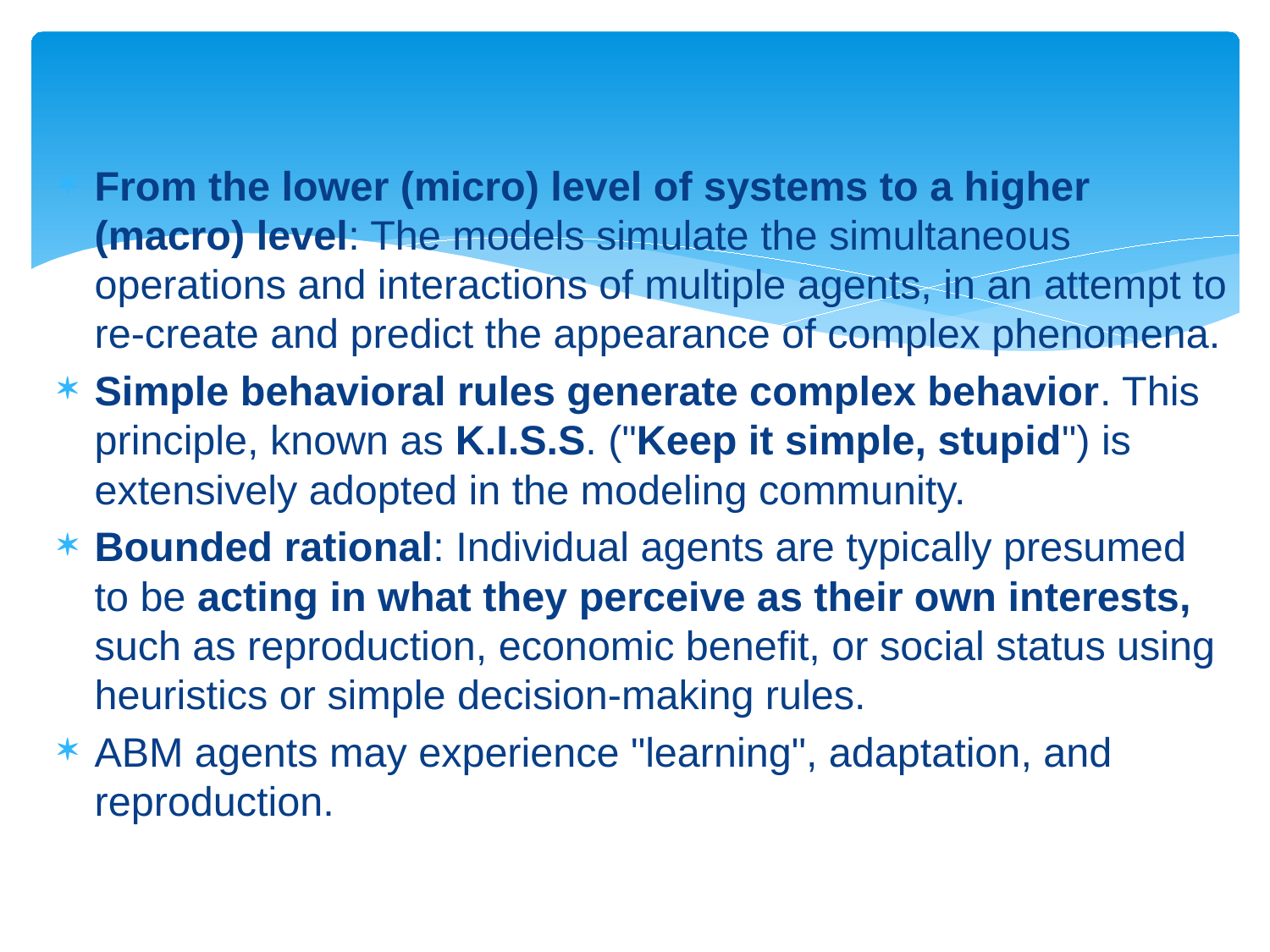

From the lower (micro) level of systems to a higher (macro) level: The models simulate the simultaneous operations and interactions of multiple agents, in an attempt to re-create and predict the appearance of complex phenomena.
Simple behavioral rules generate complex behavior. This principle, known as K.I.S.S. ("Keep it simple, stupid") is extensively adopted in the modeling community.
Bounded rational: Individual agents are typically presumed to be acting in what they perceive as their own interests, such as reproduction, economic benefit, or social status using heuristics or simple decision-making rules.
ABM agents may experience "learning", adaptation, and reproduction.